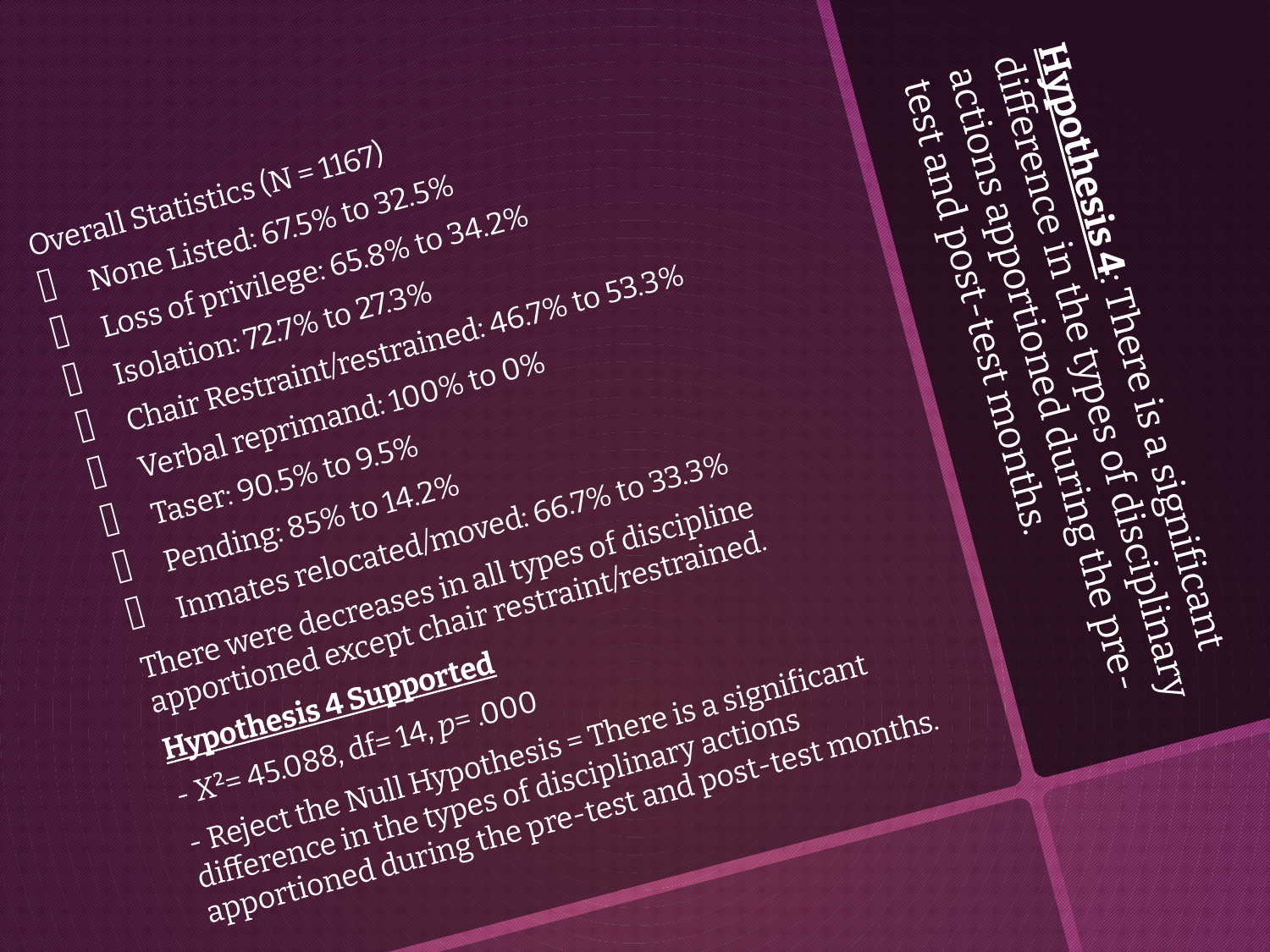

Overall Statistics (N = 1167)
None Listed: 67.5% to 32.5%
Loss of privilege: 65.8% to 34.2%
Isolation: 72.7% to 27.3%
Chair Restraint/restrained: 46.7% to 53.3%
Verbal reprimand: 100% to 0%
Taser: 90.5% to 9.5%
Pending: 85% to 14.2%
Inmates relocated/moved: 66.7% to 33.3%
There were decreases in all types of discipline apportioned except chair restraint/restrained.
Hypothesis 4 Supported
- X²= 45.088, df= 14, p= .000
- Reject the Null Hypothesis = There is a significant difference in the types of disciplinary actions apportioned during the pre-test and post-test months.

# Hypothesis 4: There is a significant difference in the types of disciplinary actions apportioned during the pre-test and post-test months.